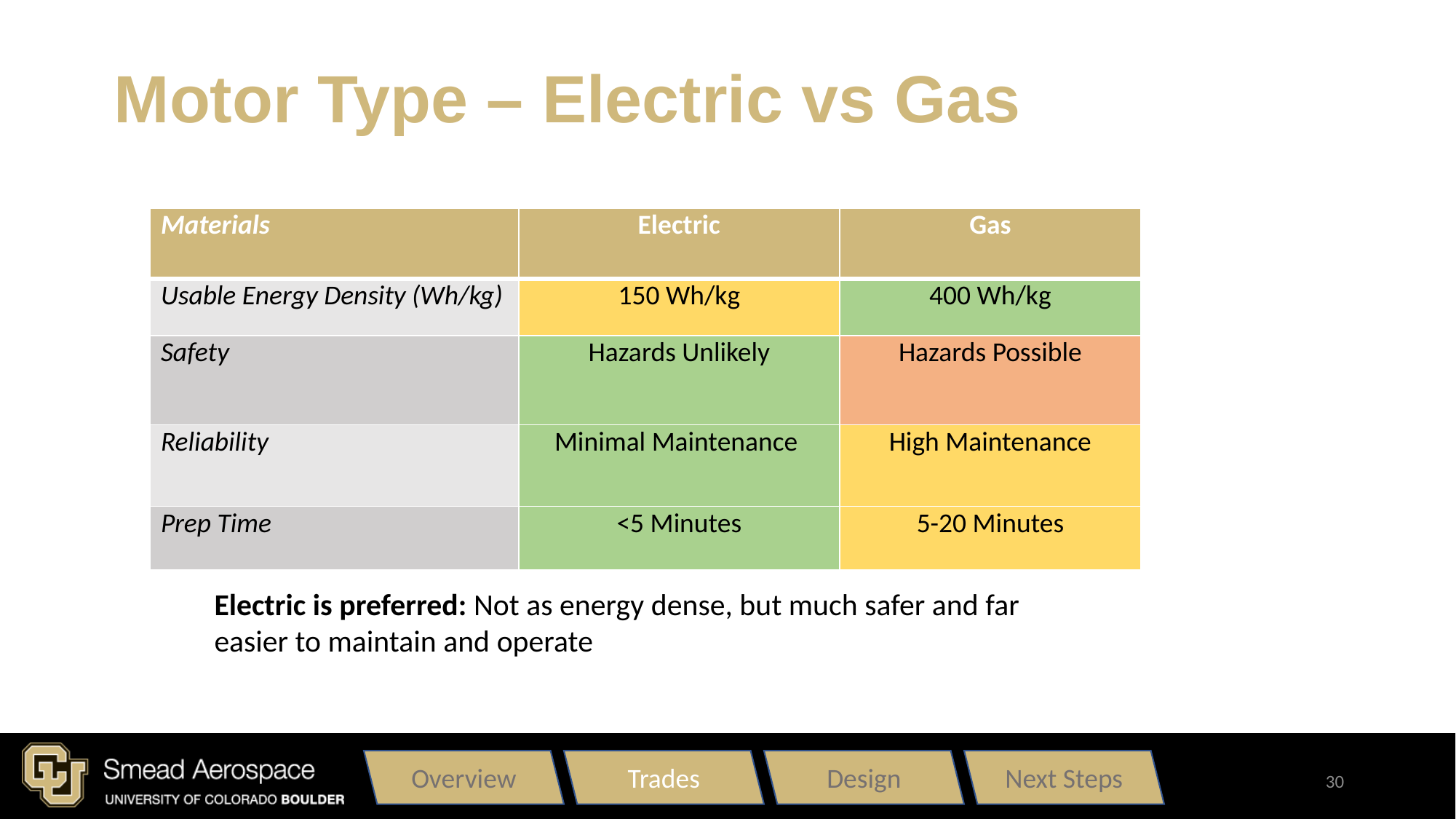

# Motor Type – Electric vs Gas
| Materials | Electric | Gas |
| --- | --- | --- |
| Usable Energy Density (Wh/kg) | 150 Wh/kg | 400 Wh/kg |
| Safety | Hazards Unlikely | Hazards Possible |
| Reliability | Minimal Maintenance | High Maintenance |
| Prep Time | <5 Minutes | 5-20 Minutes |
Electric is preferred: Not as energy dense, but much safer and far easier to maintain and operate
Overview
Trades
Design
Next Steps
30